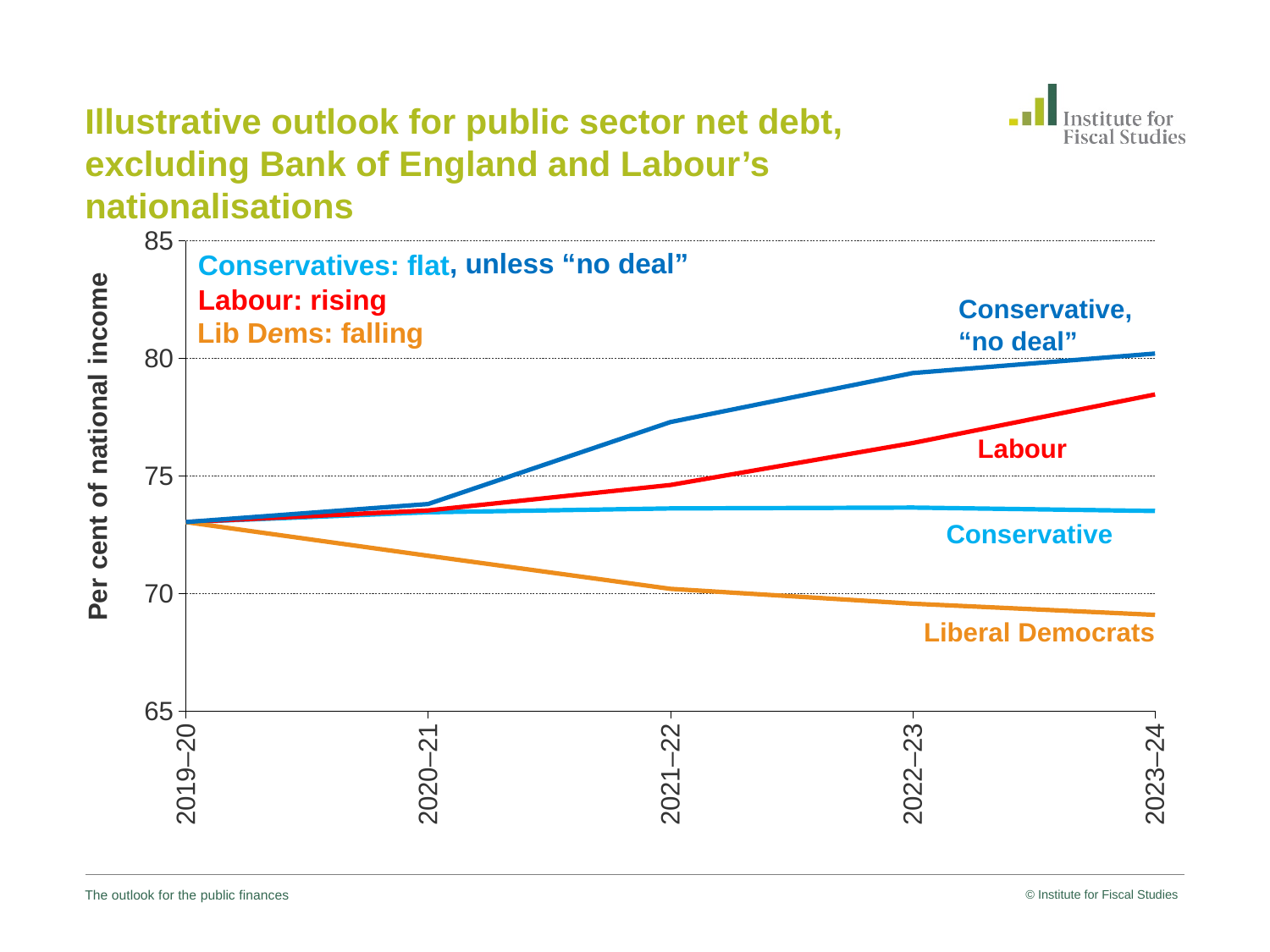

# Illustrative outlook for public sector net debt, excluding Bank of England and Labour’s nationalisations

### Chart

| Category | Conservative | Labour | Liberal Democrat | Conservative "no deal" |
|---|---|---|---|---|
| 2019–20 | 73.04264933811437 | 73.04264933811437 | 73.04264933811437 | 73.04264933811437 |
| 2020–21 | 73.45920364522742 | 73.53784274213885 | 71.6088139301624 | 73.80942558757116 |
| 2021–22 | 73.62316807314298 | 74.61925950894707 | 70.20260611390832 | 77.2943210310998 |
| 2022–23 | 73.65848290276011 | 76.40365066751005 | 69.57133969999948 | 79.37918735970614 |
| 2023–24 | 73.5156801105207 | 78.47005168826492 | 69.09537762784642 | 80.20702103376823 |
, unless “no deal”
Conservatives: flat
Labour: rising
Conservative, “no deal”
Lib Dems: falling
Labour
Conservative
Liberal Democrats
The outlook for the public finances
© Institute for Fiscal Studies